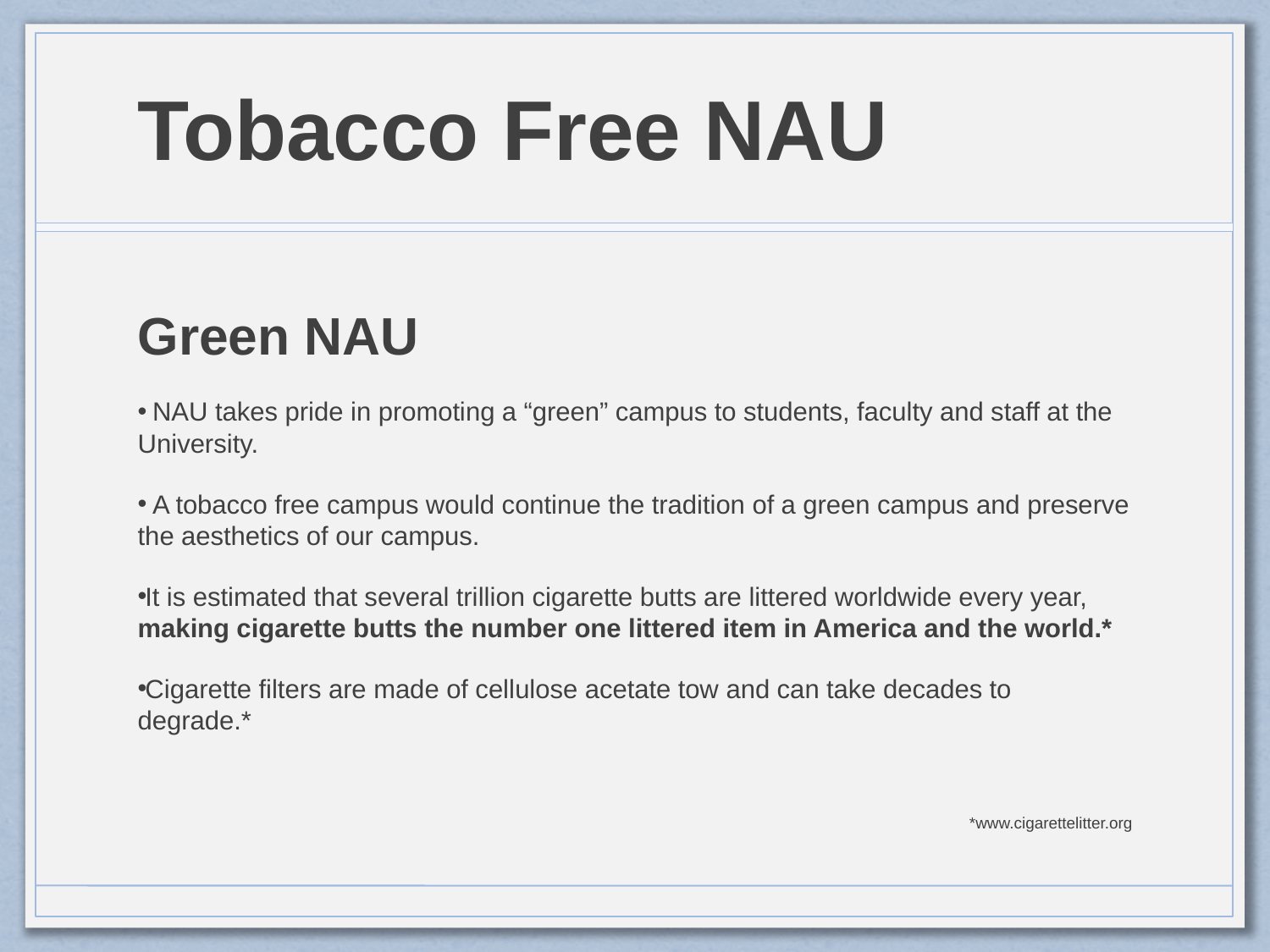

# Tobacco Free NAU
Green NAU
 NAU takes pride in promoting a “green” campus to students, faculty and staff at the University.
 A tobacco free campus would continue the tradition of a green campus and preserve the aesthetics of our campus.
It is estimated that several trillion cigarette butts are littered worldwide every year, making cigarette butts the number one littered item in America and the world.*
Cigarette filters are made of cellulose acetate tow and can take decades to degrade.*

*www.cigarettelitter.org